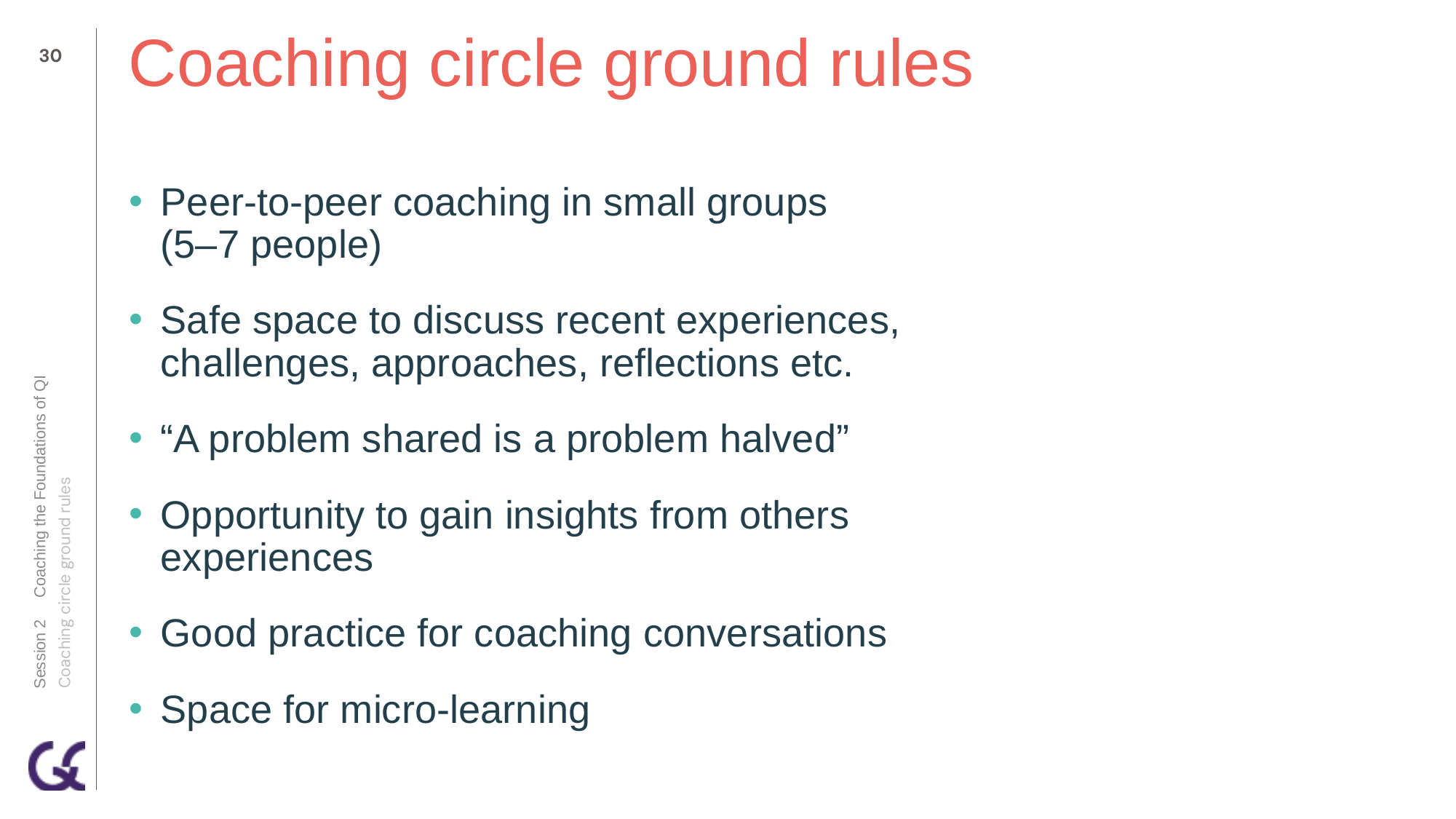

30
# Coaching circle ground rules
Peer-to-peer coaching in small groups
(5–7 people)
Safe space to discuss recent experiences, challenges, approaches, reflections etc.
“A problem shared is a problem halved”
Opportunity to gain insights from others
experiences
Good practice for coaching conversations
Space for micro-learning
Session 2     Coaching the Foundations of QI
Coaching circle ground rules